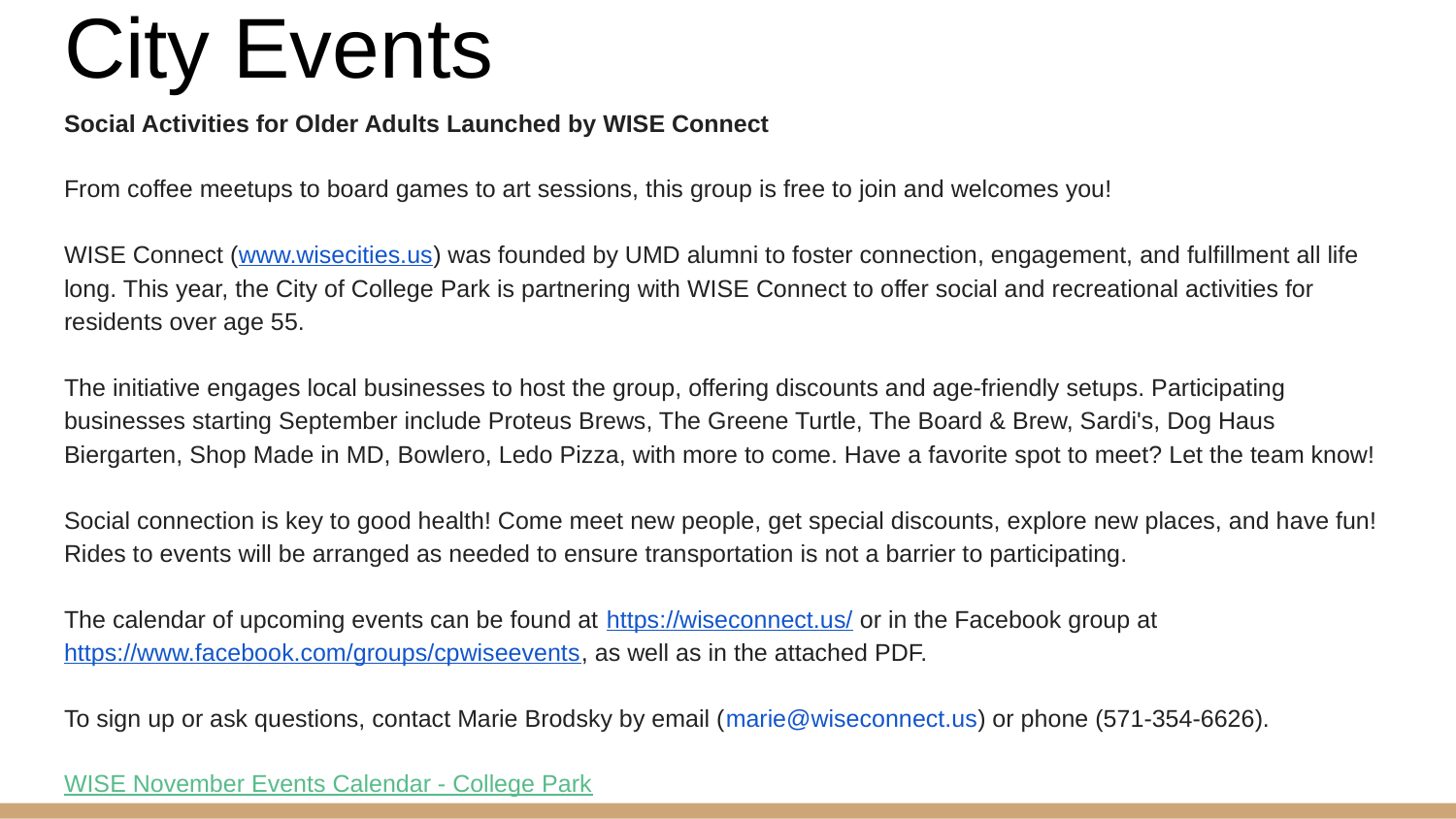

# City Events
Social Activities for Older Adults Launched by WISE Connect
From coffee meetups to board games to art sessions, this group is free to join and welcomes you!
WISE Connect (www.wisecities.us) was founded by UMD alumni to foster connection, engagement, and fulfillment all life long. This year, the City of College Park is partnering with WISE Connect to offer social and recreational activities for residents over age 55.
The initiative engages local businesses to host the group, offering discounts and age-friendly setups. Participating businesses starting September include Proteus Brews, The Greene Turtle, The Board & Brew, Sardi's, Dog Haus Biergarten, Shop Made in MD, Bowlero, Ledo Pizza, with more to come. Have a favorite spot to meet? Let the team know!
Social connection is key to good health! Come meet new people, get special discounts, explore new places, and have fun! Rides to events will be arranged as needed to ensure transportation is not a barrier to participating.
The calendar of upcoming events can be found at https://wiseconnect.us/ or in the Facebook group at https://www.facebook.com/groups/cpwiseevents, as well as in the attached PDF.
To sign up or ask questions, contact Marie Brodsky by email (marie@wiseconnect.us) or phone (571-354-6626).
WISE November Events Calendar - College Park